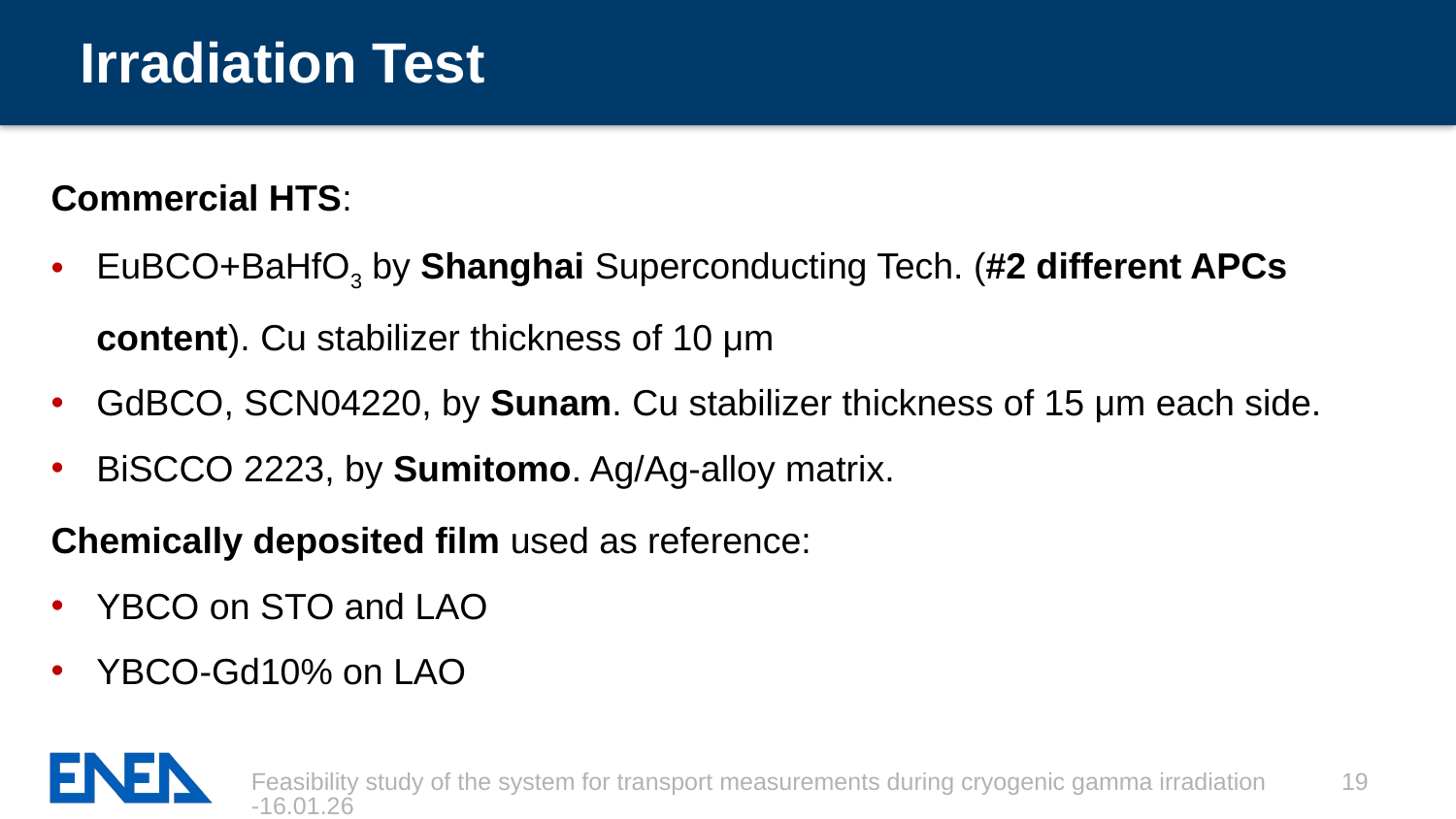

# Irradiation Test
Commercial HTS:
EuBCO+BaHfO3 by Shanghai Superconducting Tech. (#2 different APCs content). Cu stabilizer thickness of 10 μm
GdBCO, SCN04220, by Sunam. Cu stabilizer thickness of 15 μm each side.
BiSCCO 2223, by Sumitomo. Ag/Ag-alloy matrix.
Chemically deposited film used as reference:
YBCO on STO and LAO
YBCO-Gd10% on LAO

Feasibility study of the system for transport measurements during cryogenic gamma irradiation-16.01.26
19